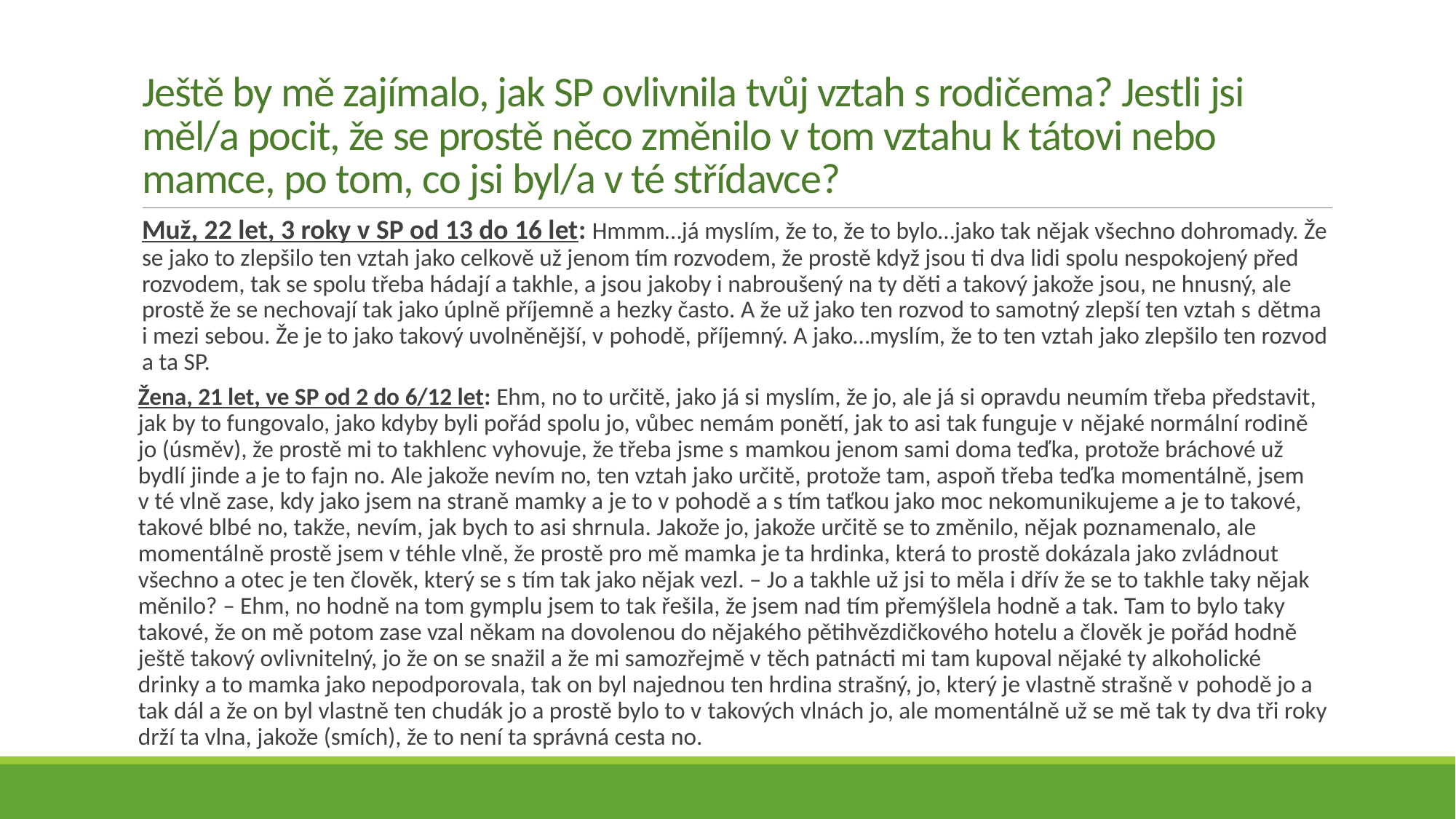

# Ještě by mě zajímalo, jak SP ovlivnila tvůj vztah s rodičema? Jestli jsi měl/a pocit, že se prostě něco změnilo v tom vztahu k tátovi nebo mamce, po tom, co jsi byl/a v té střídavce?
Muž, 22 let, 3 roky v SP od 13 do 16 let: Hmmm…já myslím, že to, že to bylo…jako tak nějak všechno dohromady. Že se jako to zlepšilo ten vztah jako celkově už jenom tím rozvodem, že prostě když jsou ti dva lidi spolu nespokojený před rozvodem, tak se spolu třeba hádají a takhle, a jsou jakoby i nabroušený na ty děti a takový jakože jsou, ne hnusný, ale prostě že se nechovají tak jako úplně příjemně a hezky často. A že už jako ten rozvod to samotný zlepší ten vztah s dětma i mezi sebou. Že je to jako takový uvolněnější, v pohodě, příjemný. A jako…myslím, že to ten vztah jako zlepšilo ten rozvod a ta SP.
Žena, 21 let, ve SP od 2 do 6/12 let: Ehm, no to určitě, jako já si myslím, že jo, ale já si opravdu neumím třeba představit, jak by to fungovalo, jako kdyby byli pořád spolu jo, vůbec nemám ponětí, jak to asi tak funguje v nějaké normální rodině jo (úsměv), že prostě mi to takhlenc vyhovuje, že třeba jsme s mamkou jenom sami doma teďka, protože bráchové už bydlí jinde a je to fajn no. Ale jakože nevím no, ten vztah jako určitě, protože tam, aspoň třeba teďka momentálně, jsem v té vlně zase, kdy jako jsem na straně mamky a je to v pohodě a s tím taťkou jako moc nekomunikujeme a je to takové, takové blbé no, takže, nevím, jak bych to asi shrnula. Jakože jo, jakože určitě se to změnilo, nějak poznamenalo, ale momentálně prostě jsem v téhle vlně, že prostě pro mě mamka je ta hrdinka, která to prostě dokázala jako zvládnout všechno a otec je ten člověk, který se s tím tak jako nějak vezl. – Jo a takhle už jsi to měla i dřív že se to takhle taky nějak měnilo? – Ehm, no hodně na tom gymplu jsem to tak řešila, že jsem nad tím přemýšlela hodně a tak. Tam to bylo taky takové, že on mě potom zase vzal někam na dovolenou do nějakého pětihvězdičkového hotelu a člověk je pořád hodně ještě takový ovlivnitelný, jo že on se snažil a že mi samozřejmě v těch patnácti mi tam kupoval nějaké ty alkoholické drinky a to mamka jako nepodporovala, tak on byl najednou ten hrdina strašný, jo, který je vlastně strašně v pohodě jo a tak dál a že on byl vlastně ten chudák jo a prostě bylo to v takových vlnách jo, ale momentálně už se mě tak ty dva tři roky drží ta vlna, jakože (smích), že to není ta správná cesta no.